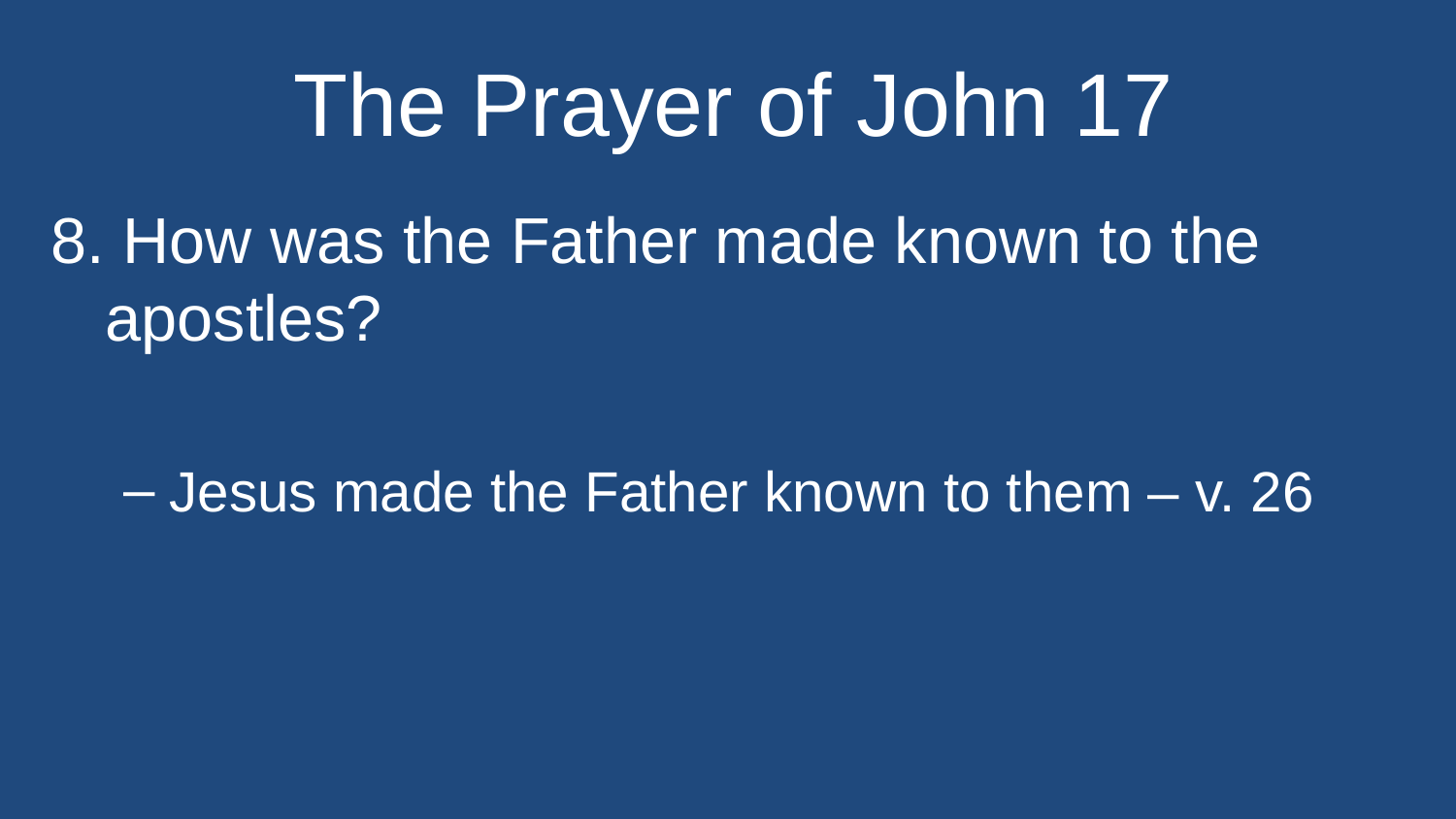

# The Prayer of John 17
8. How was the Father made known to the apostles?

Jesus made the Father known to them – v. 26